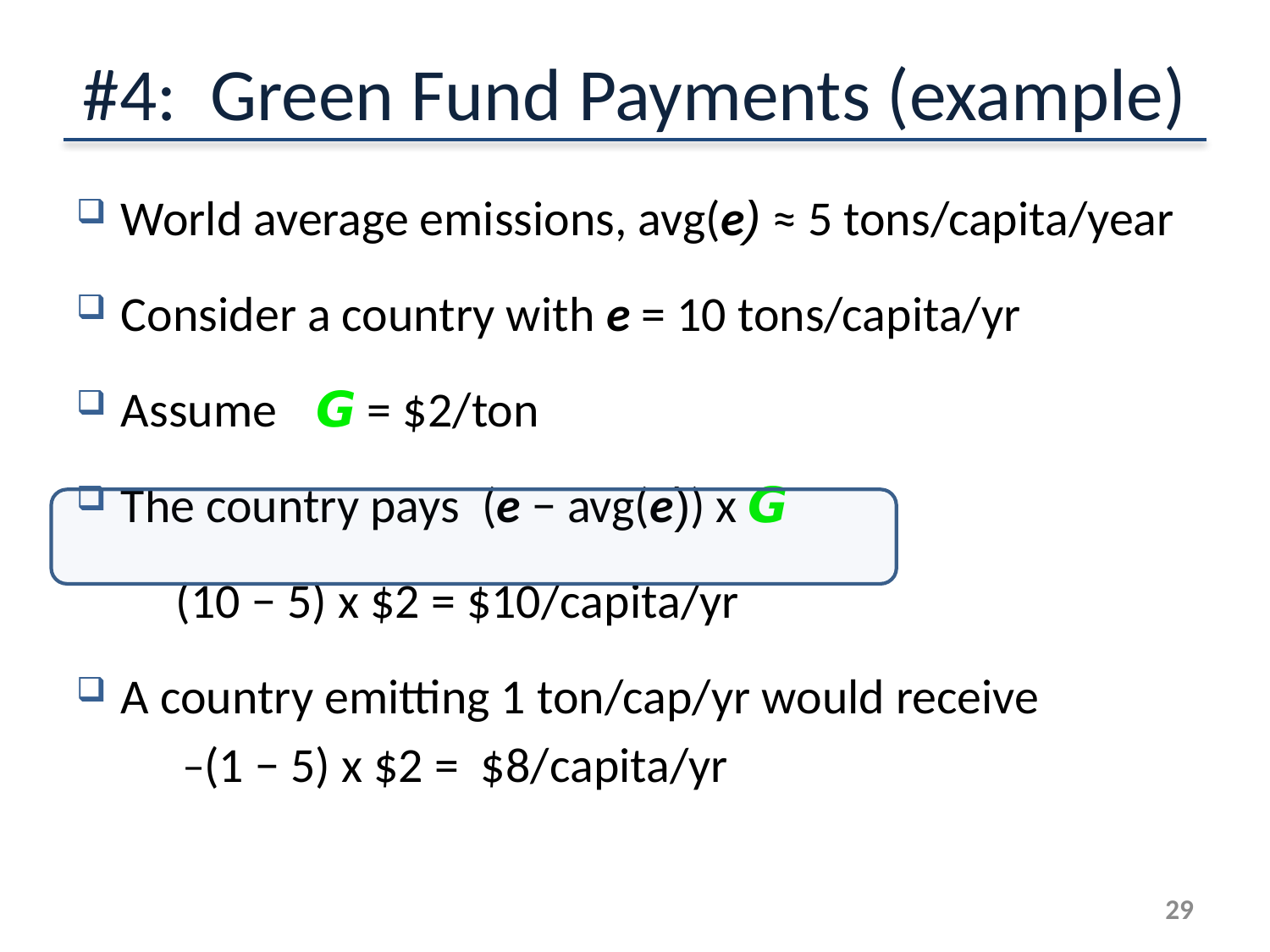

# #4:  Green Fund Payments (example)
World average emissions, avg(e) ≈ 5 tons/capita/year
Consider a country with e = 10 tons/capita/yr
Assume   G = $2/ton
The country pays  (e − avg(e)) х G
				     (10 − 5) х $2 = $10/capita/yr
A country emitting 1 ton/cap/yr would receive
				 −(1 − 5) х $2 =  $8/capita/yr

29